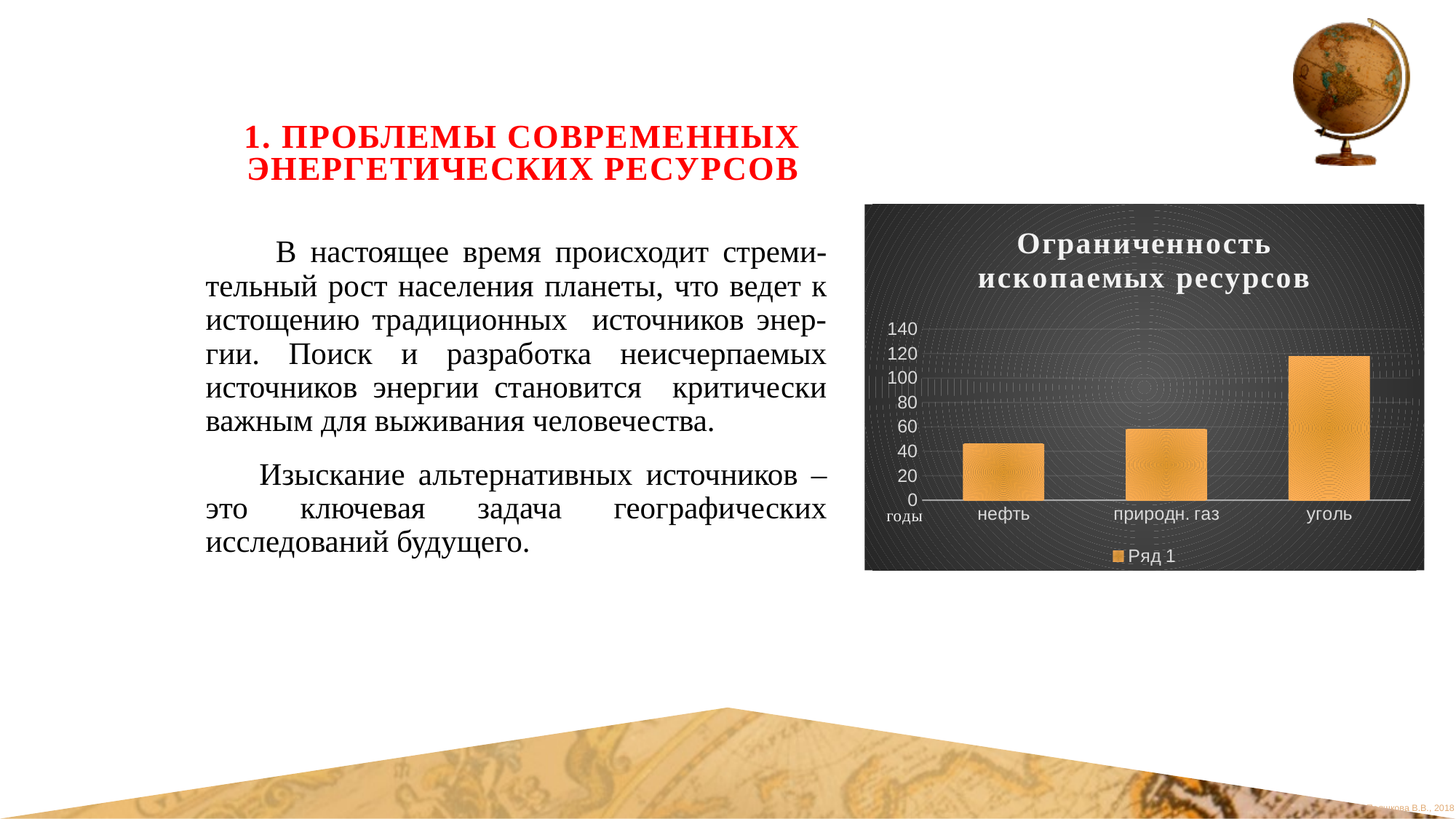

# 1. Проблемы современных энергетических ресурсов

### Chart: Ограниченность ископаемых ресурсов

| Category | Ряд 1 |
|---|---|
| нефть | 46.0 |
| природн. газ | 58.0 |
| уголь | 118.0 |
     В настоящее время происходит стреми-тельный рост населения планеты, что ведет к истощению традиционных  источников энер-гии. Поиск и разработка неисчерпаемых источников энергии становится  критически важным для выживания человечества.
    Изыскание альтернативных источников – это ключевая задача географических исследований будущего.